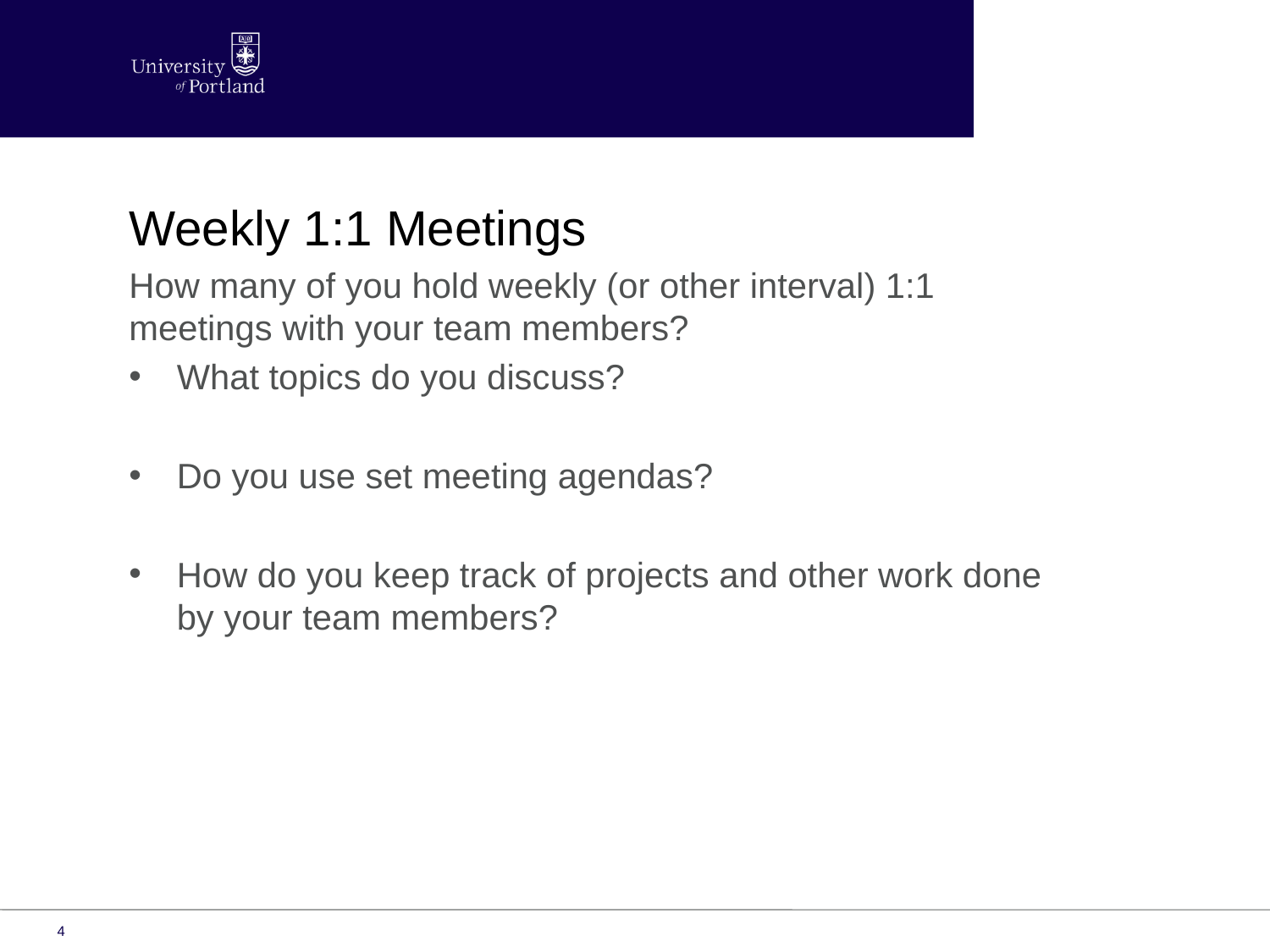

Weekly 1:1 Meetings
How many of you hold weekly (or other interval) 1:1 meetings with your team members?
What topics do you discuss?

Do you use set meeting agendas?

How do you keep track of projects and other work done by your team members?